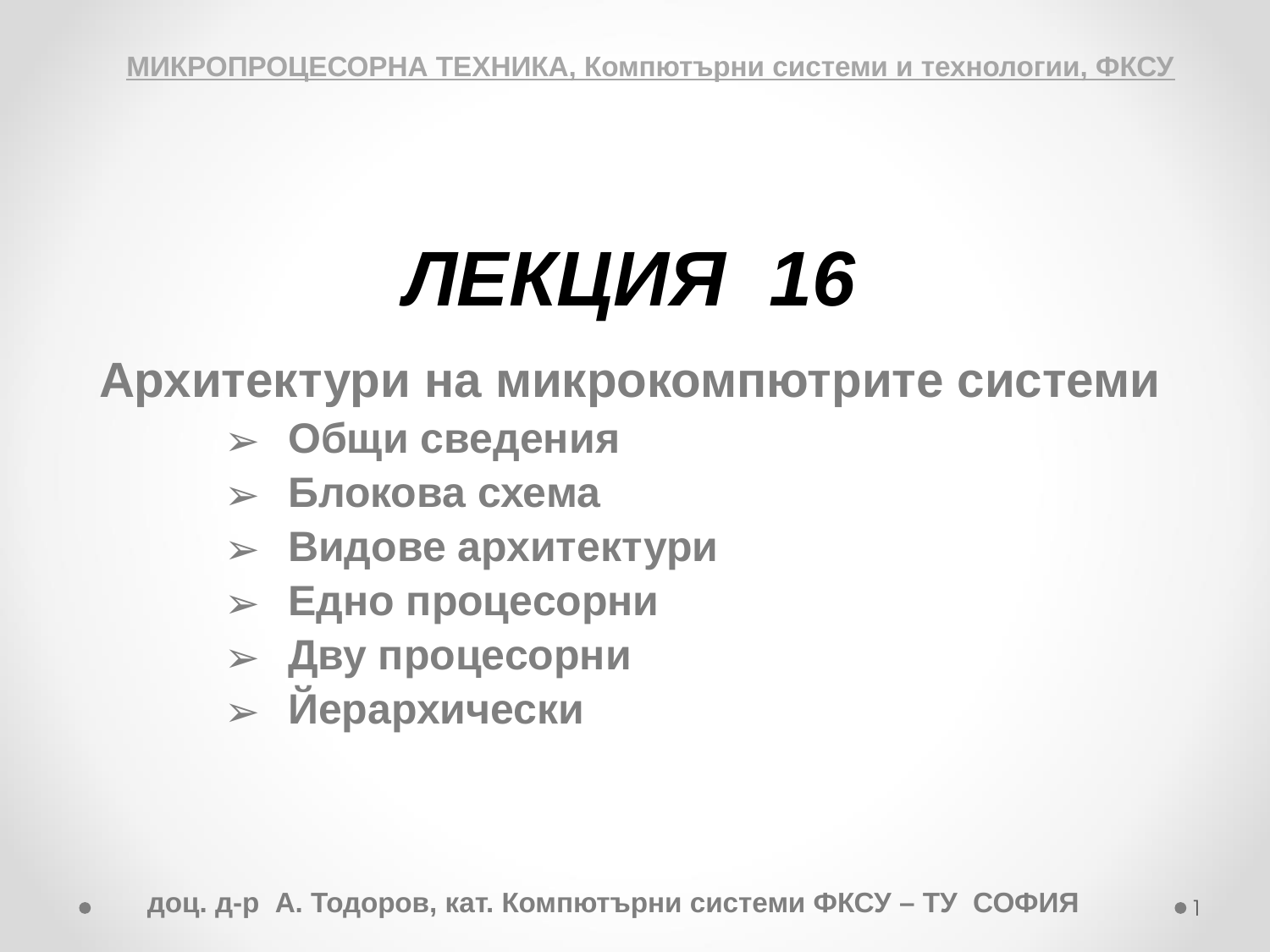

МИКРОПРОЦЕСОРНА ТЕХНИКА, Компютърни системи и технологии, ФКСУ

ЛЕКЦИЯ  16

Архитектури на микрокомпютрите системи
Общи сведения
Блокова схема
Видове архитектури
Едно процесорни
Дву процесорни
Йерархически
доц. д-р  А. Тодоров, кат. Компютърни системи ФКСУ – ТУ  СОФИЯ
1